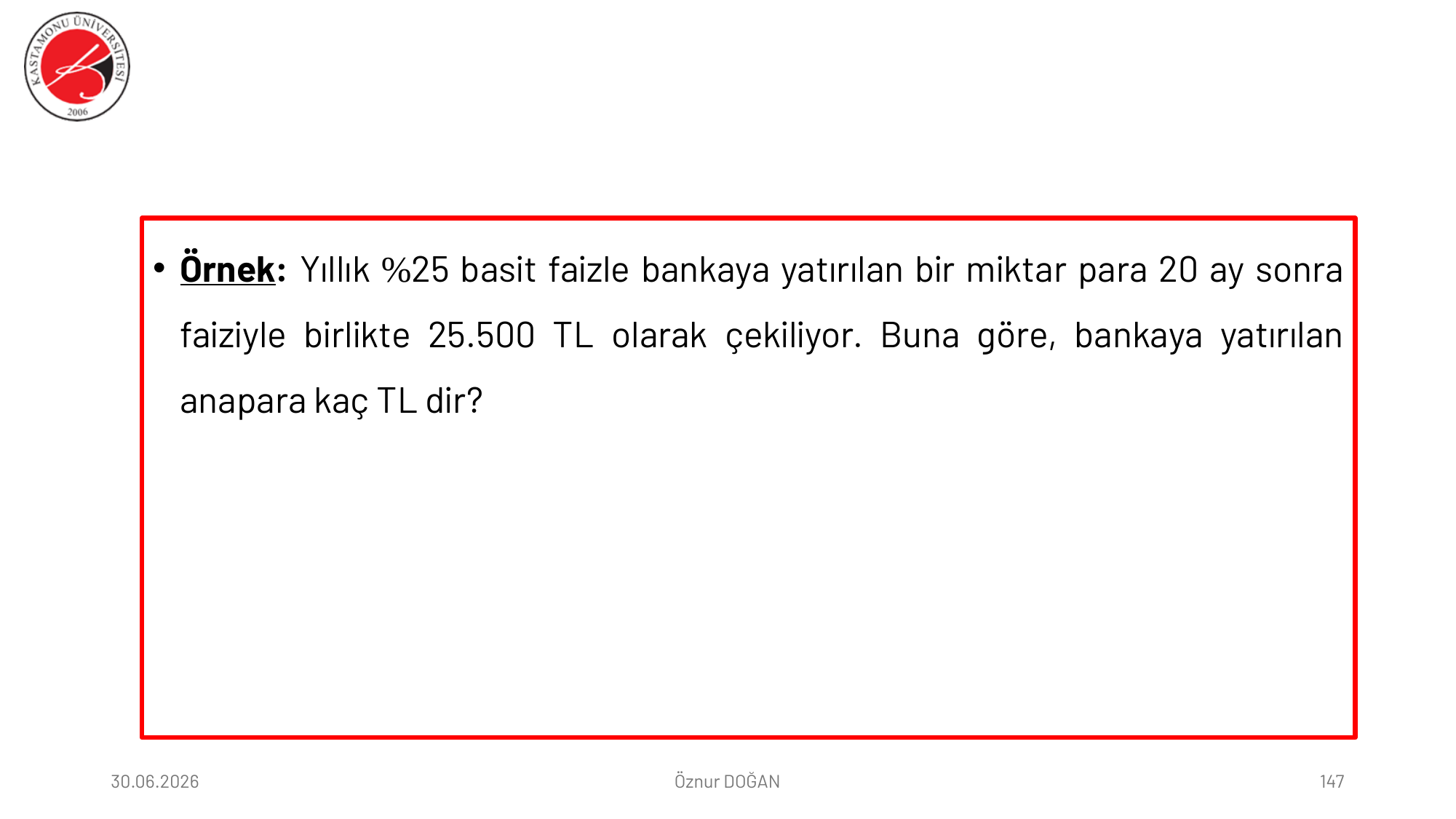

Örnek: Yıllık %25 basit faizle bankaya yatırılan bir miktar para 20 ay sonra faiziyle birlikte 25.500 TL olarak çekiliyor. Buna göre, bankaya yatırılan anapara kaç TL dir?

30.06.2026
Öznur DOĞAN
147